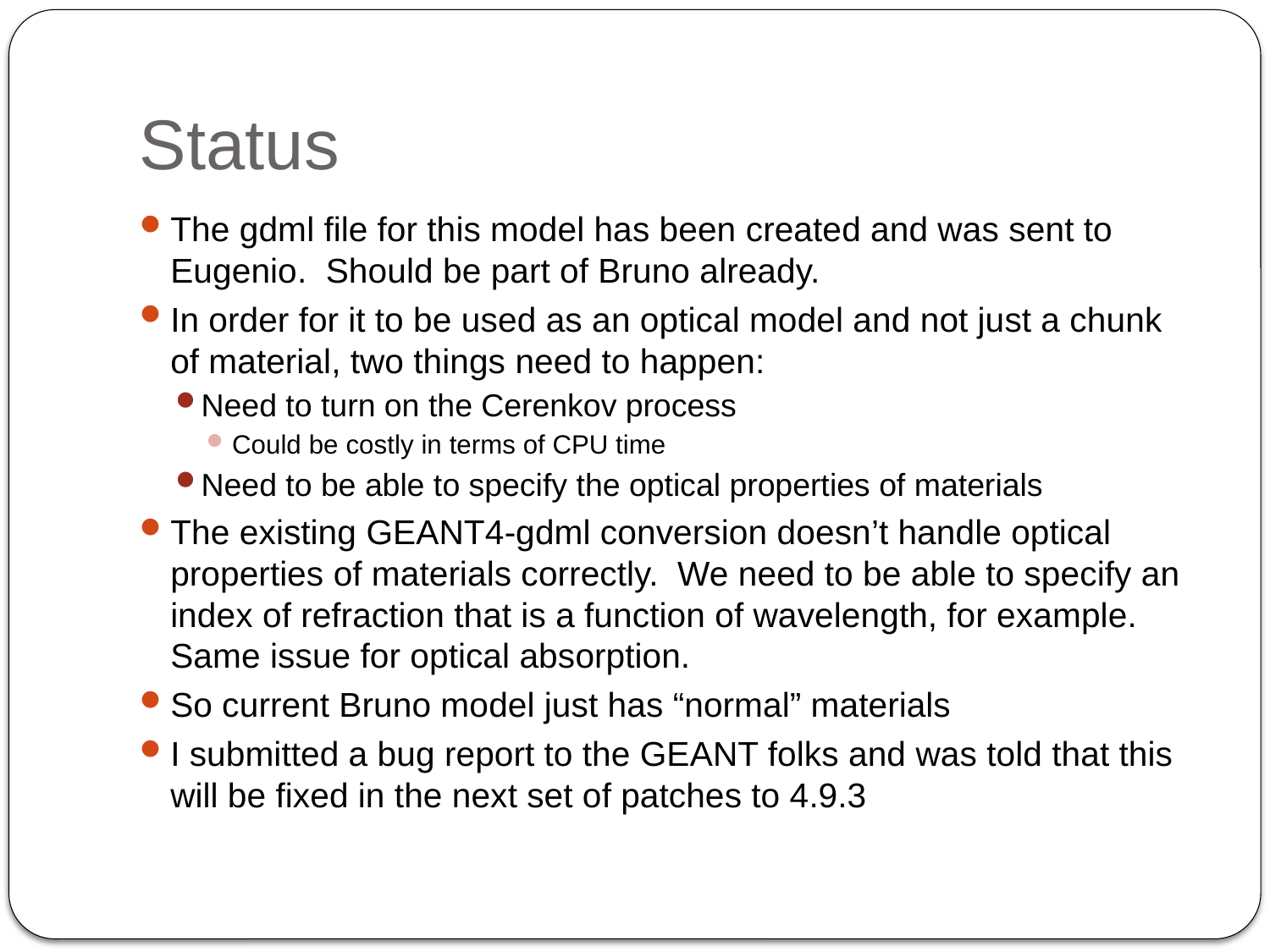

# Status
The gdml file for this model has been created and was sent to Eugenio.  Should be part of Bruno already.
In order for it to be used as an optical model and not just a chunk of material, two things need to happen:
Need to turn on the Cerenkov process
Could be costly in terms of CPU time
Need to be able to specify the optical properties of materials
The existing GEANT4-gdml conversion doesn’t handle optical properties of materials correctly.  We need to be able to specify an index of refraction that is a function of wavelength, for example.  Same issue for optical absorption.
So current Bruno model just has “normal” materials
I submitted a bug report to the GEANT folks and was told that this will be fixed in the next set of patches to 4.9.3